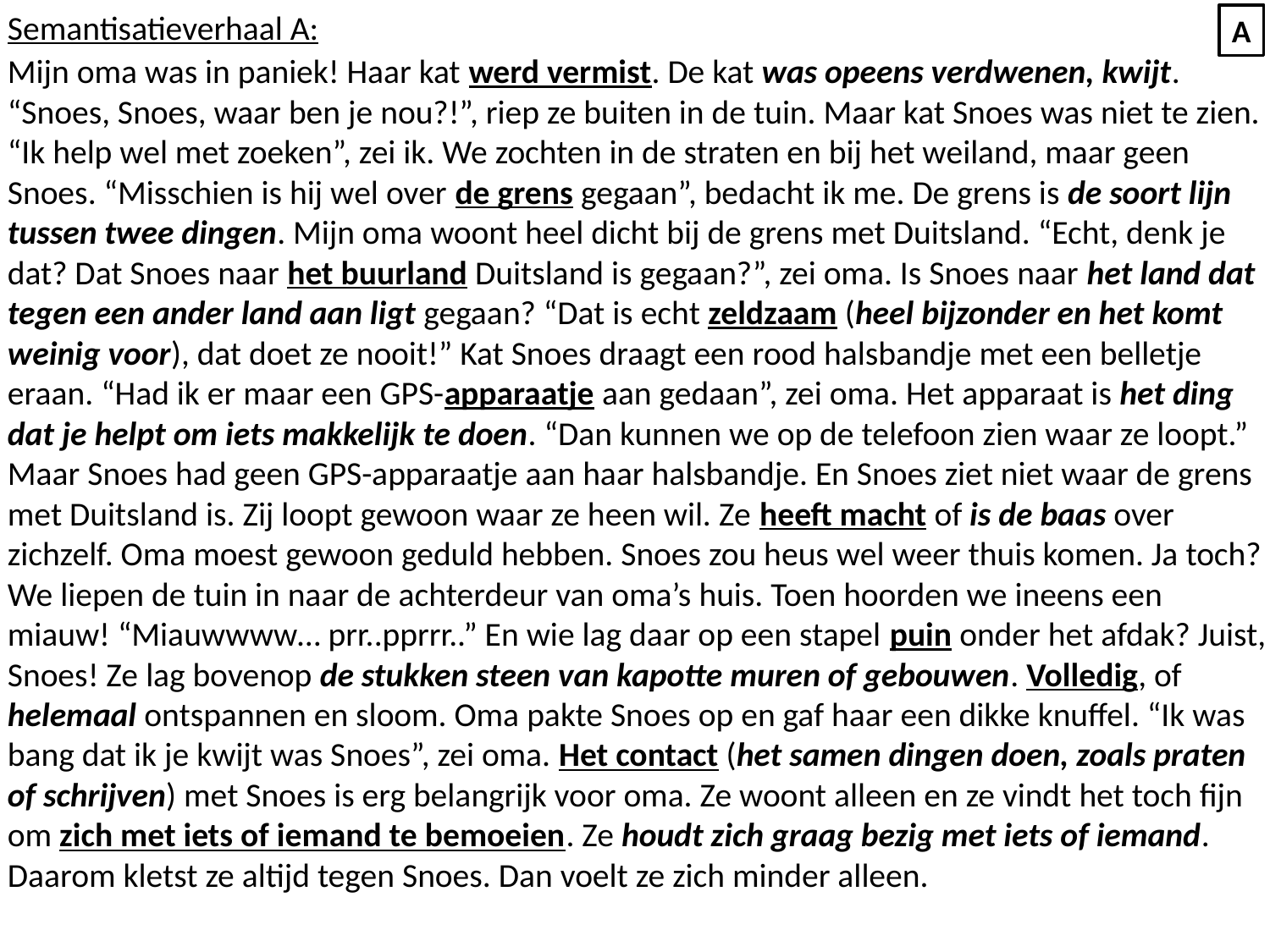

Semantisatieverhaal A:
Mijn oma was in paniek! Haar kat werd vermist. De kat was opeens verdwenen, kwijt. “Snoes, Snoes, waar ben je nou?!”, riep ze buiten in de tuin. Maar kat Snoes was niet te zien. “Ik help wel met zoeken”, zei ik. We zochten in de straten en bij het weiland, maar geen Snoes. “Misschien is hij wel over de grens gegaan”, bedacht ik me. De grens is de soort lijn tussen twee dingen. Mijn oma woont heel dicht bij de grens met Duitsland. “Echt, denk je dat? Dat Snoes naar het buurland Duitsland is gegaan?”, zei oma. Is Snoes naar het land dat tegen een ander land aan ligt gegaan? “Dat is echt zeldzaam (heel bijzonder en het komt weinig voor), dat doet ze nooit!” Kat Snoes draagt een rood halsbandje met een belletje eraan. “Had ik er maar een GPS-apparaatje aan gedaan”, zei oma. Het apparaat is het ding dat je helpt om iets makkelijk te doen. “Dan kunnen we op de telefoon zien waar ze loopt.” Maar Snoes had geen GPS-apparaatje aan haar halsbandje. En Snoes ziet niet waar de grens met Duitsland is. Zij loopt gewoon waar ze heen wil. Ze heeft macht of is de baas over zichzelf. Oma moest gewoon geduld hebben. Snoes zou heus wel weer thuis komen. Ja toch? We liepen de tuin in naar de achterdeur van oma’s huis. Toen hoorden we ineens een miauw! “Miauwwww… prr..pprrr..” En wie lag daar op een stapel puin onder het afdak? Juist, Snoes! Ze lag bovenop de stukken steen van kapotte muren of gebouwen. Volledig, of helemaal ontspannen en sloom. Oma pakte Snoes op en gaf haar een dikke knuffel. “Ik was bang dat ik je kwijt was Snoes”, zei oma. Het contact (het samen dingen doen, zoals praten of schrijven) met Snoes is erg belangrijk voor oma. Ze woont alleen en ze vindt het toch fijn om zich met iets of iemand te bemoeien. Ze houdt zich graag bezig met iets of iemand. Daarom kletst ze altijd tegen Snoes. Dan voelt ze zich minder alleen.
A